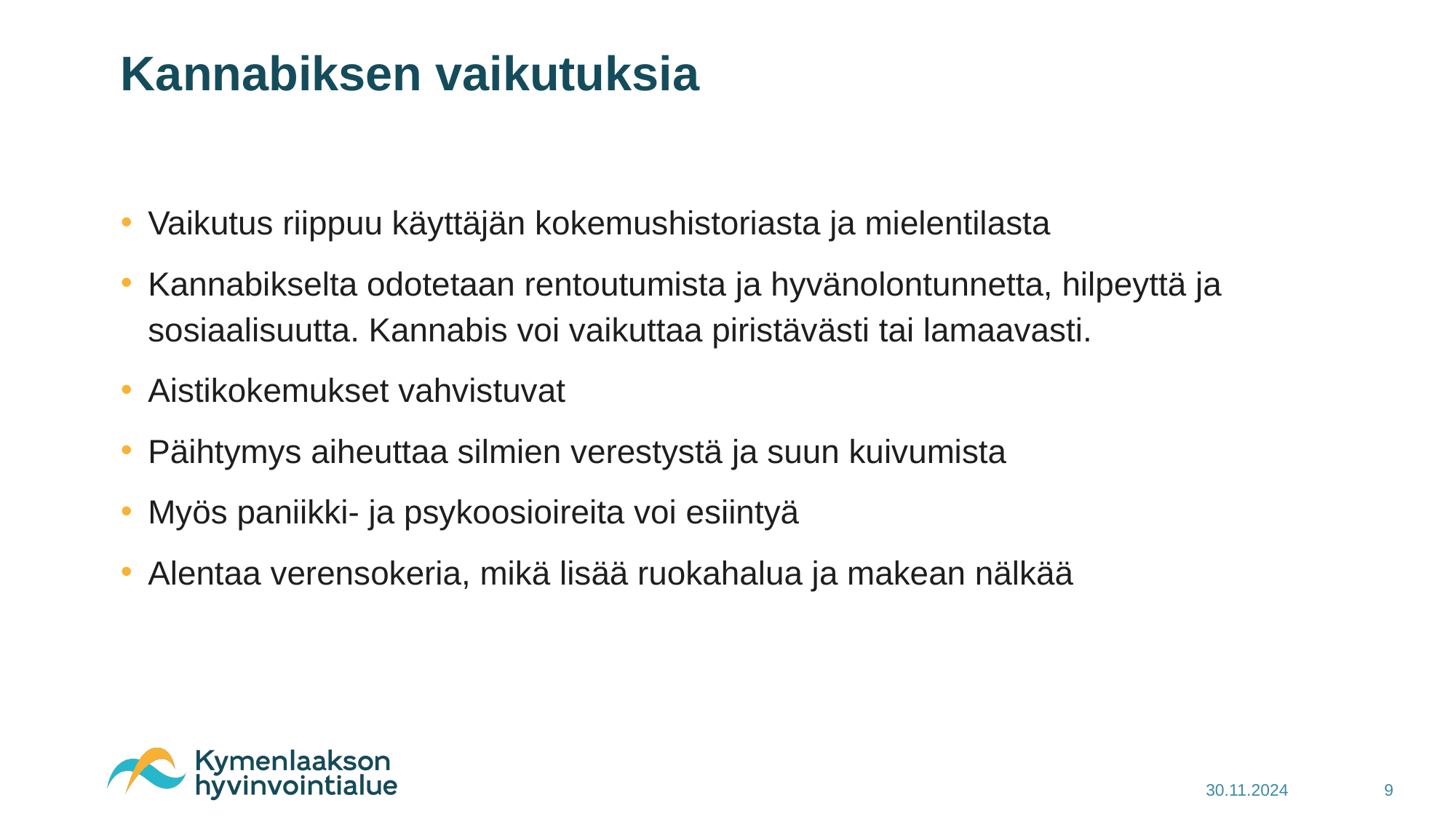

# Kannabiksen vaikutuksia
Vaikutus riippuu käyttäjän kokemushistoriasta ja mielentilasta
Kannabikselta odotetaan rentoutumista ja hyvänolontunnetta, hilpeyttä ja sosiaalisuutta. Kannabis voi vaikuttaa piristävästi tai lamaavasti.
Aistikokemukset vahvistuvat
Päihtymys aiheuttaa silmien verestystä ja suun kuivumista
Myös paniikki- ja psykoosioireita voi esiintyä
Alentaa verensokeria, mikä lisää ruokahalua ja makean nälkää

30.11.2024
9